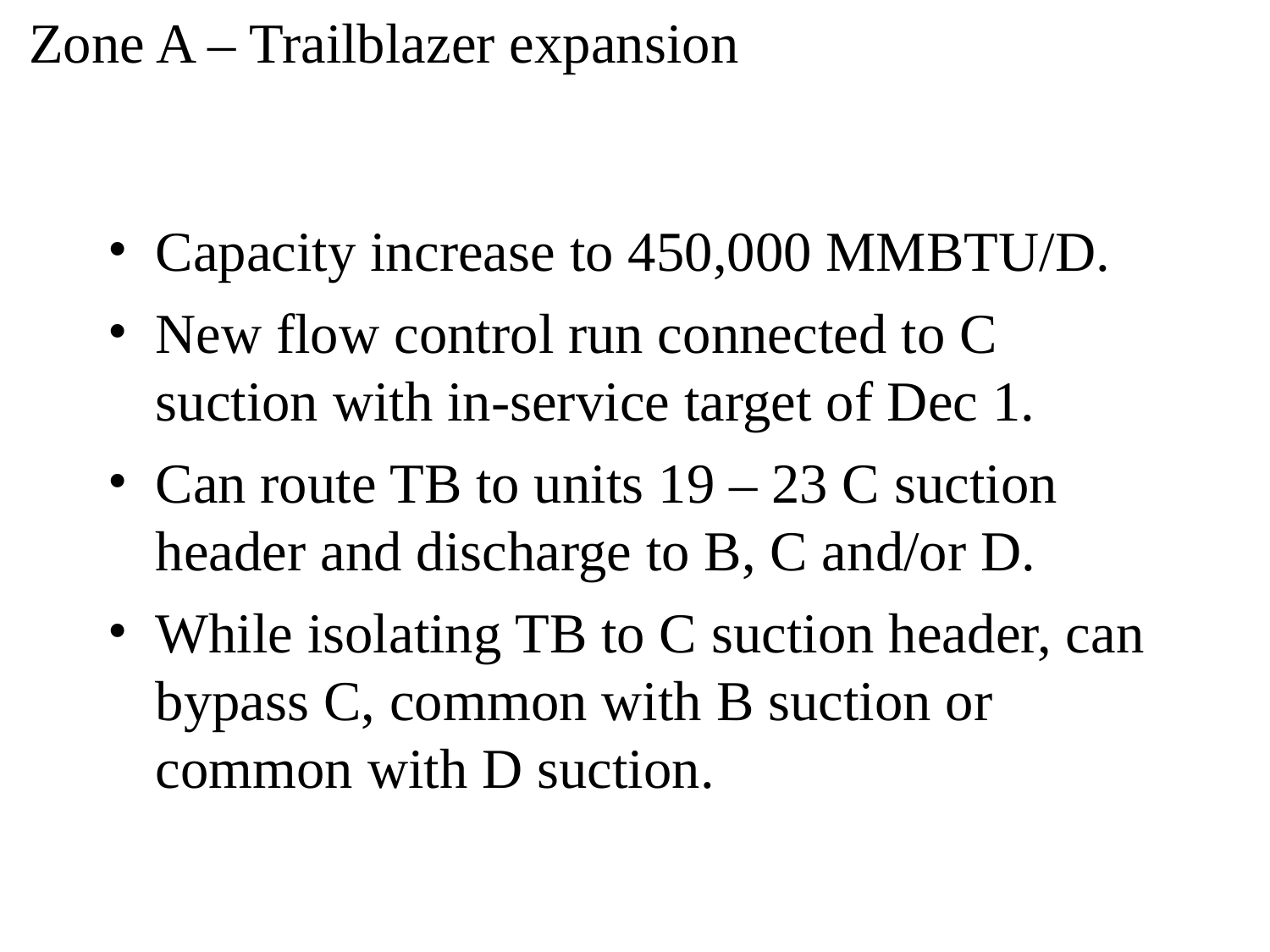

Zone A – Trailblazer expansion

Capacity increase to 450,000 MMBTU/D.
New flow control run connected to C suction with in-service target of Dec 1.
Can route TB to units 19 – 23 C suction header and discharge to B, C and/or D.
While isolating TB to C suction header, can bypass C, common with B suction or common with D suction.